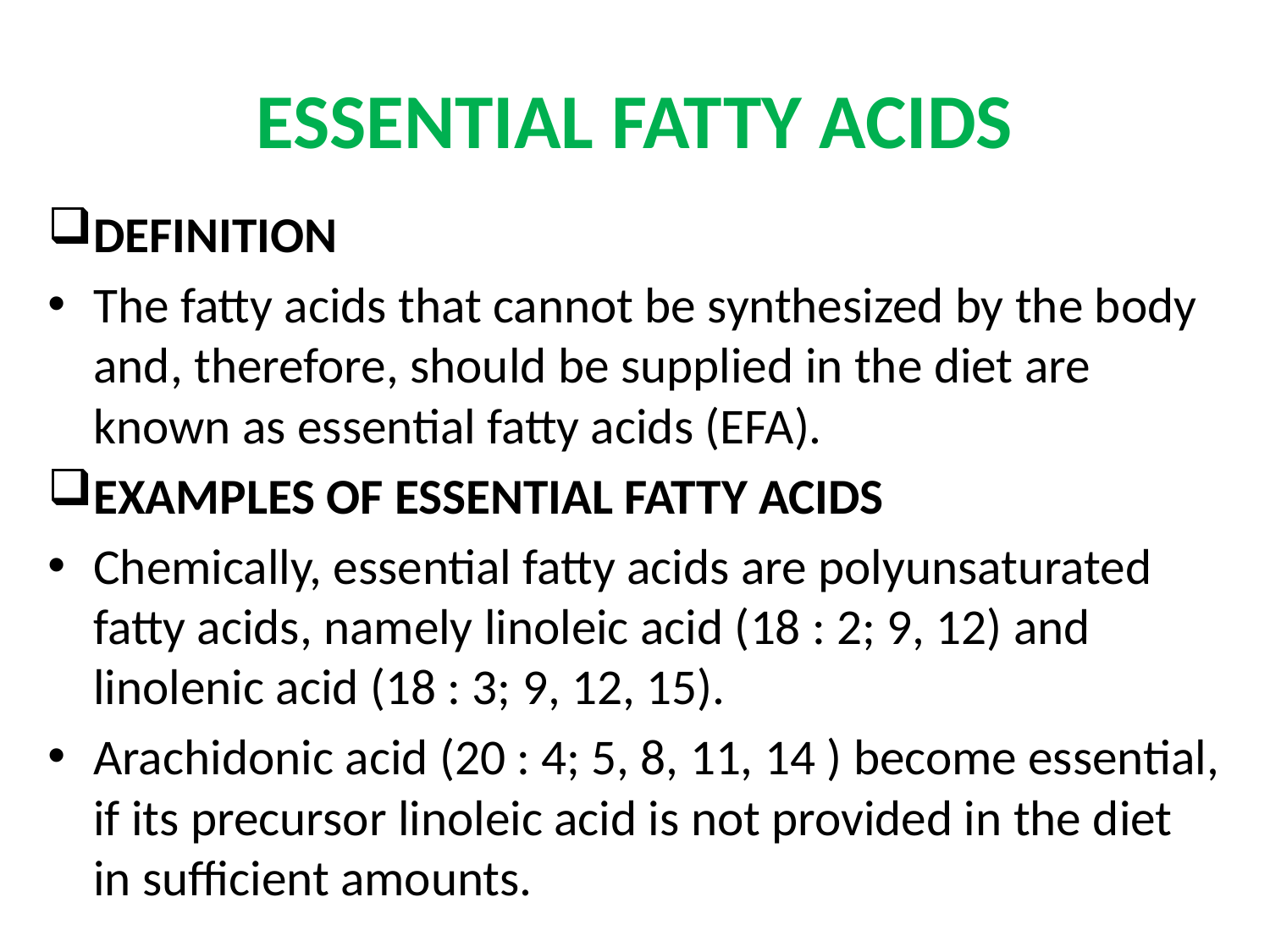

# ESSENTIAL FATTY ACIDS
DEFINITION
The fatty acids that cannot be synthesized by the body and, therefore, should be supplied in the diet are known as essential fatty acids (EFA).
EXAMPLES OF ESSENTIAL FATTY ACIDS
Chemically, essential fatty acids are polyunsaturated fatty acids, namely linoleic acid (18 : 2; 9, 12) and linolenic acid (18 : 3; 9, 12, 15).
Arachidonic acid (20 : 4; 5, 8, 11, 14 ) become essential, if its precursor linoleic acid is not provided in the diet in sufficient amounts.